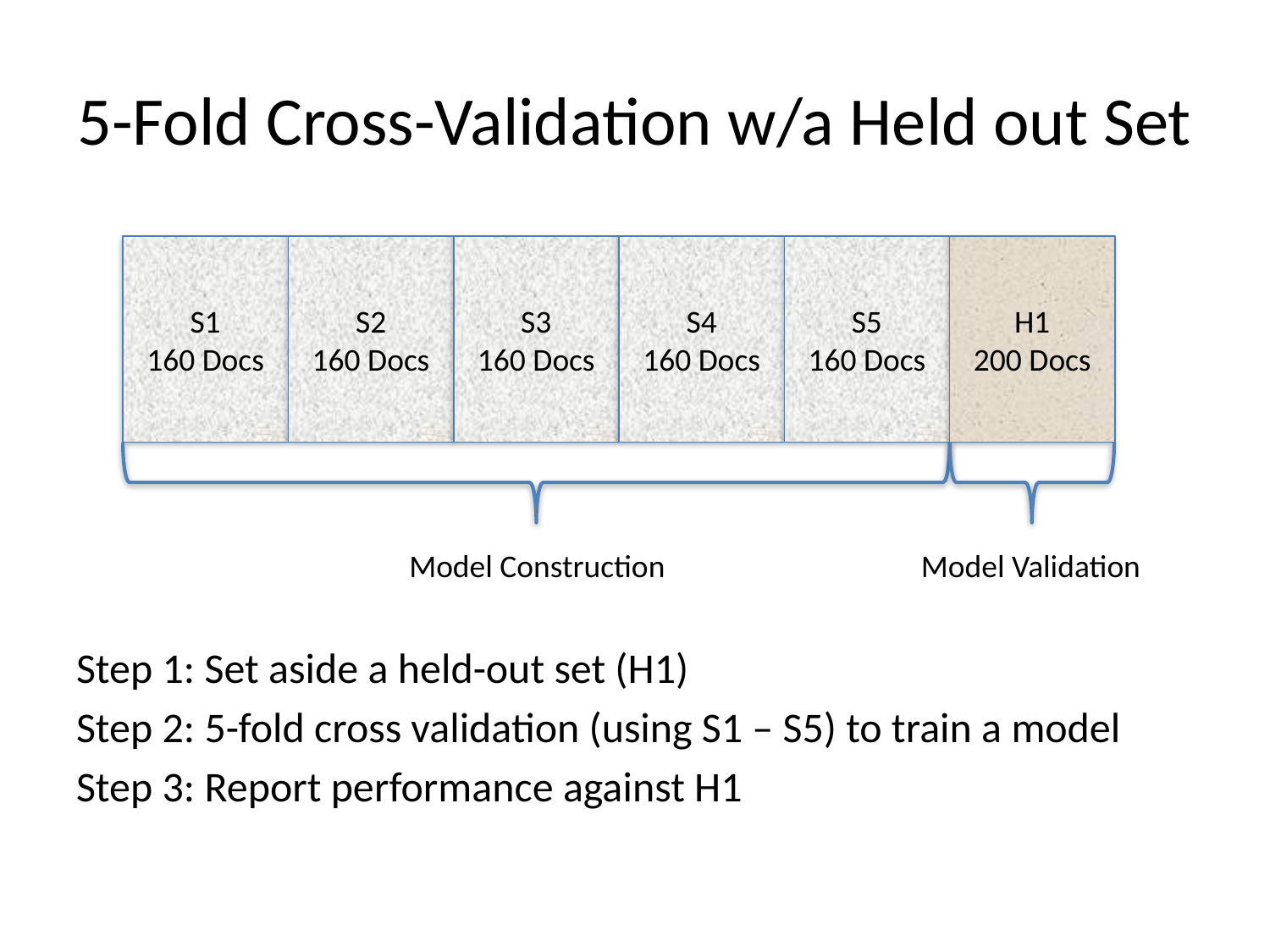

# 5-Fold Cross-Validation w/a Held out Set

S1
160 Docs
S2
160 Docs
S3
160 Docs
S4
160 Docs
S5
160 Docs
H1
200 Docs

Model Construction
Model Validation

Step 1: Set aside a held-out set (H1)
Step 2: 5-fold cross validation (using S1 – S5) to train a model
Step 3: Report performance against H1